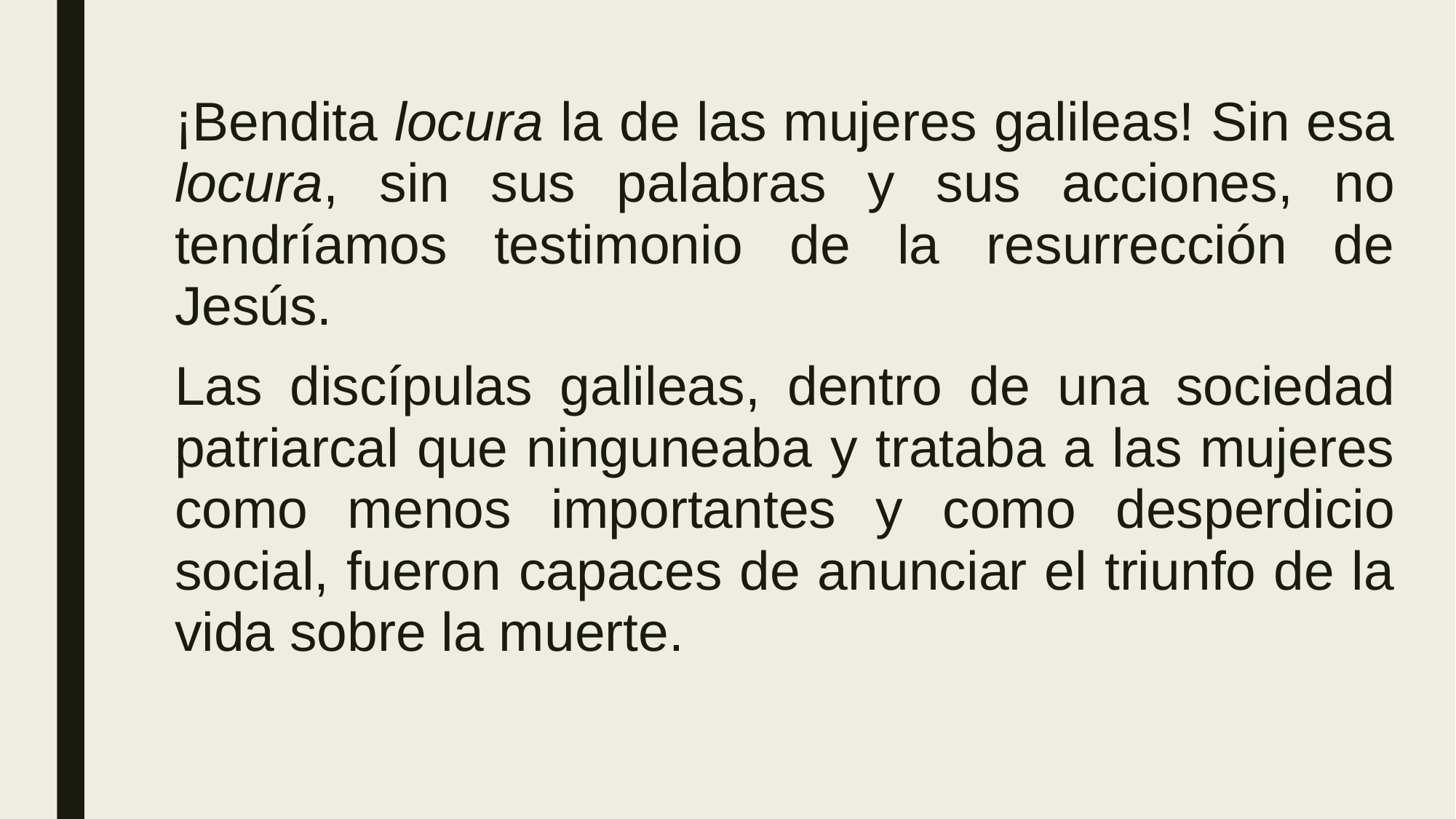

¡Bendita locura la de las mujeres galileas! Sin esa locura, sin sus palabras y sus acciones, no tendríamos testimonio de la resurrección de Jesús.
Las discípulas galileas, dentro de una sociedad patriarcal que ninguneaba y trataba a las mujeres como menos importantes y como desperdicio social, fueron capaces de anunciar el triunfo de la vida sobre la muerte.